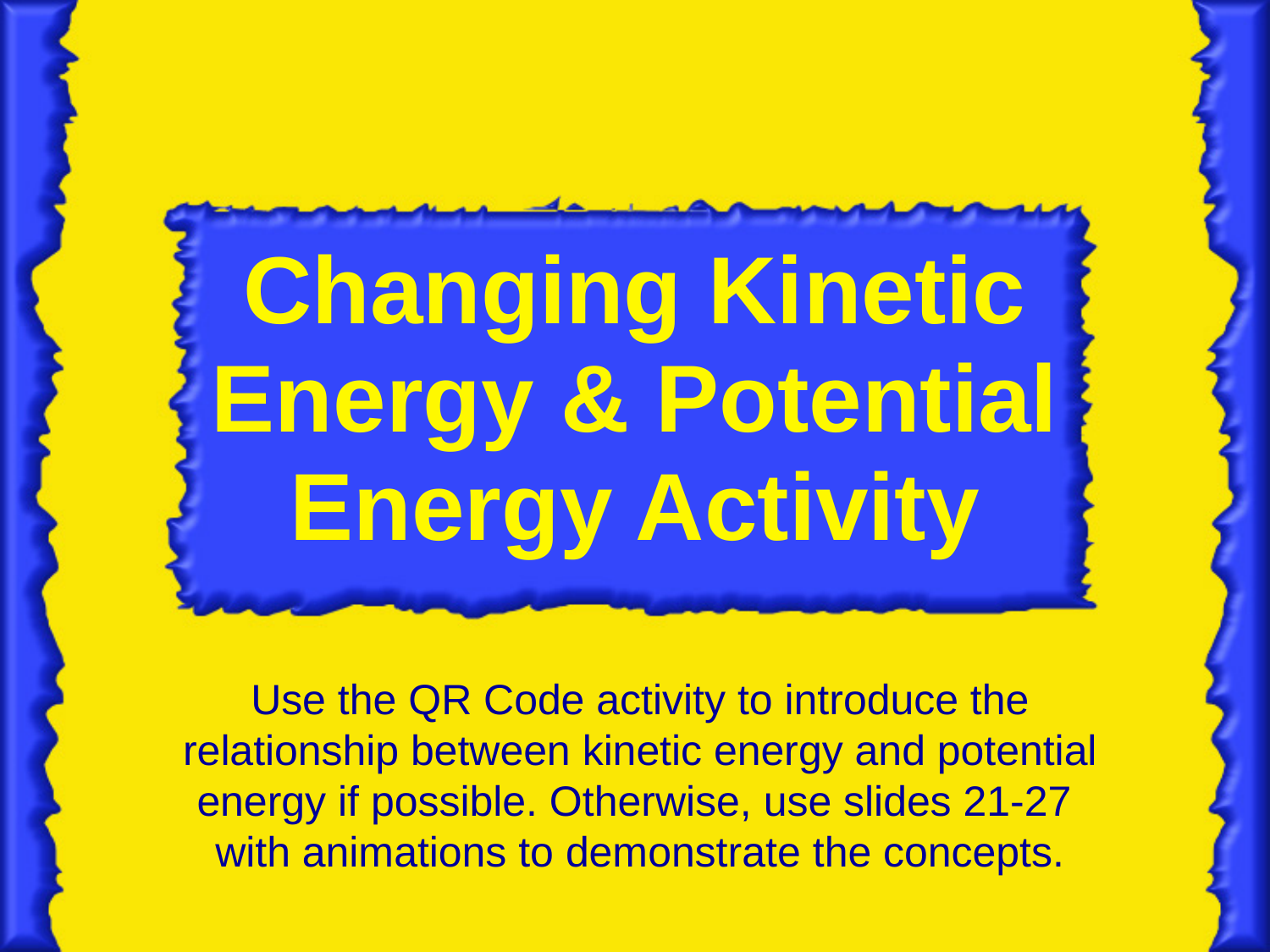

# Changing Kinetic Energy & Potential Energy Activity
Use the QR Code activity to introduce the relationship between kinetic energy and potential energy if possible. Otherwise, use slides 21-27  with animations to demonstrate the concepts.